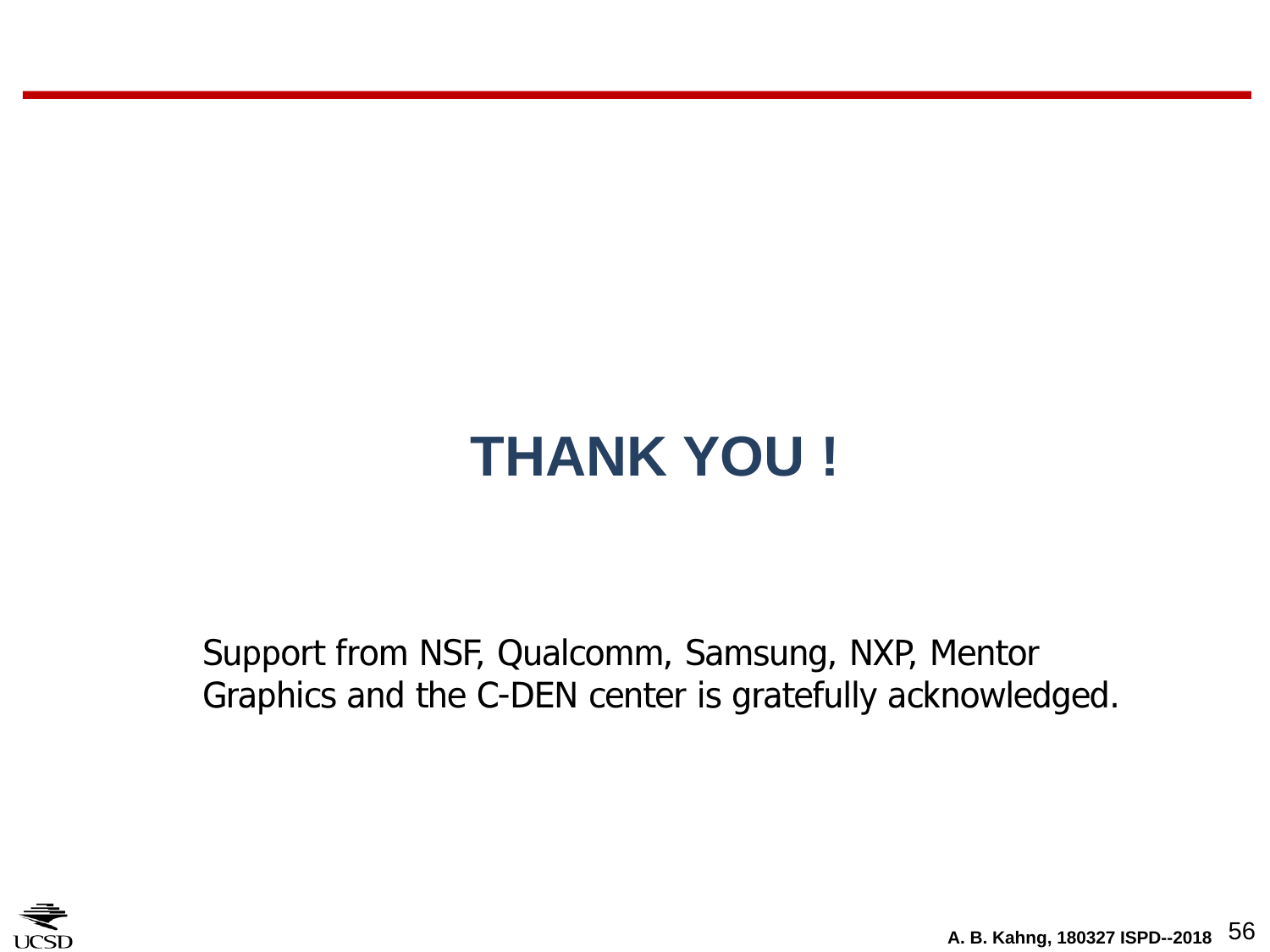

# THANK YOU !
Support from NSF, Qualcomm, Samsung, NXP, Mentor Graphics and the C-DEN center is gratefully acknowledged.